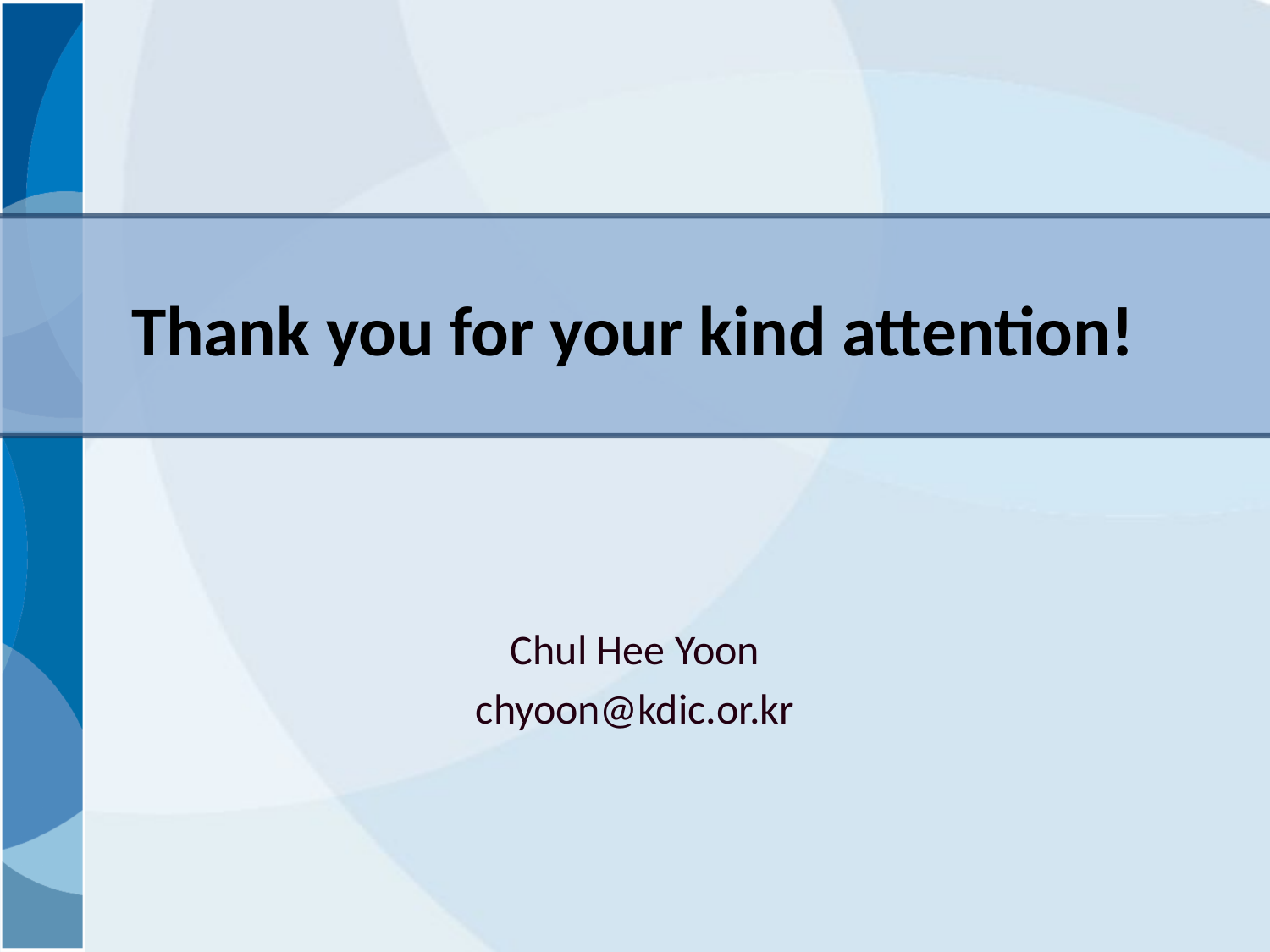

# Thank you for your kind attention!

Chul Hee Yoon
chyoon@kdic.or.kr